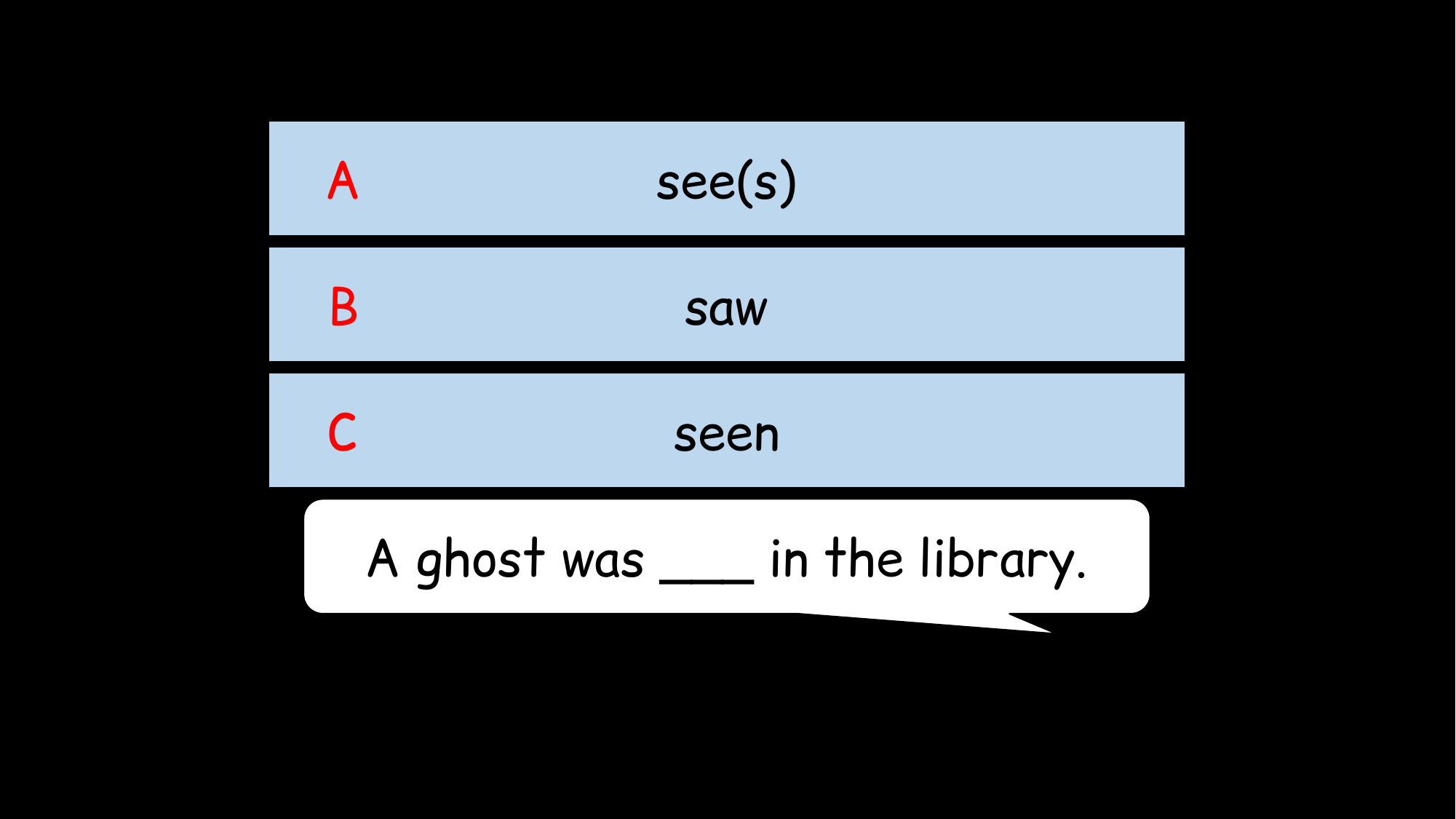

see(s)
A
saw
B
seen
C
A ghost was ___ in the library.